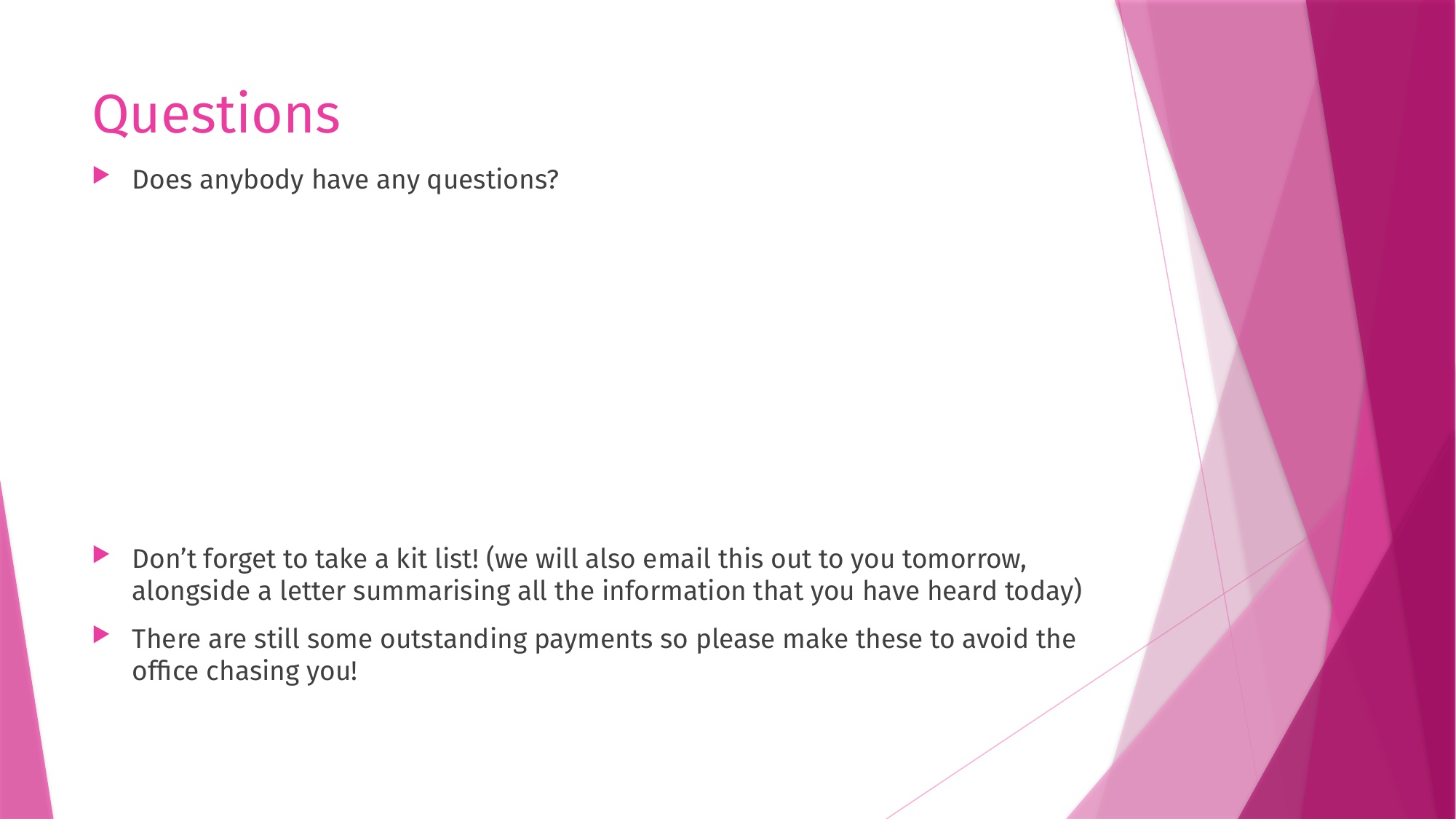

# Questions
Does anybody have any questions?

Don’t forget to take a kit list! (we will also email this out to you tomorrow, alongside a letter summarising all the information that you have heard today)
There are still some outstanding payments so please make these to avoid the office chasing you!